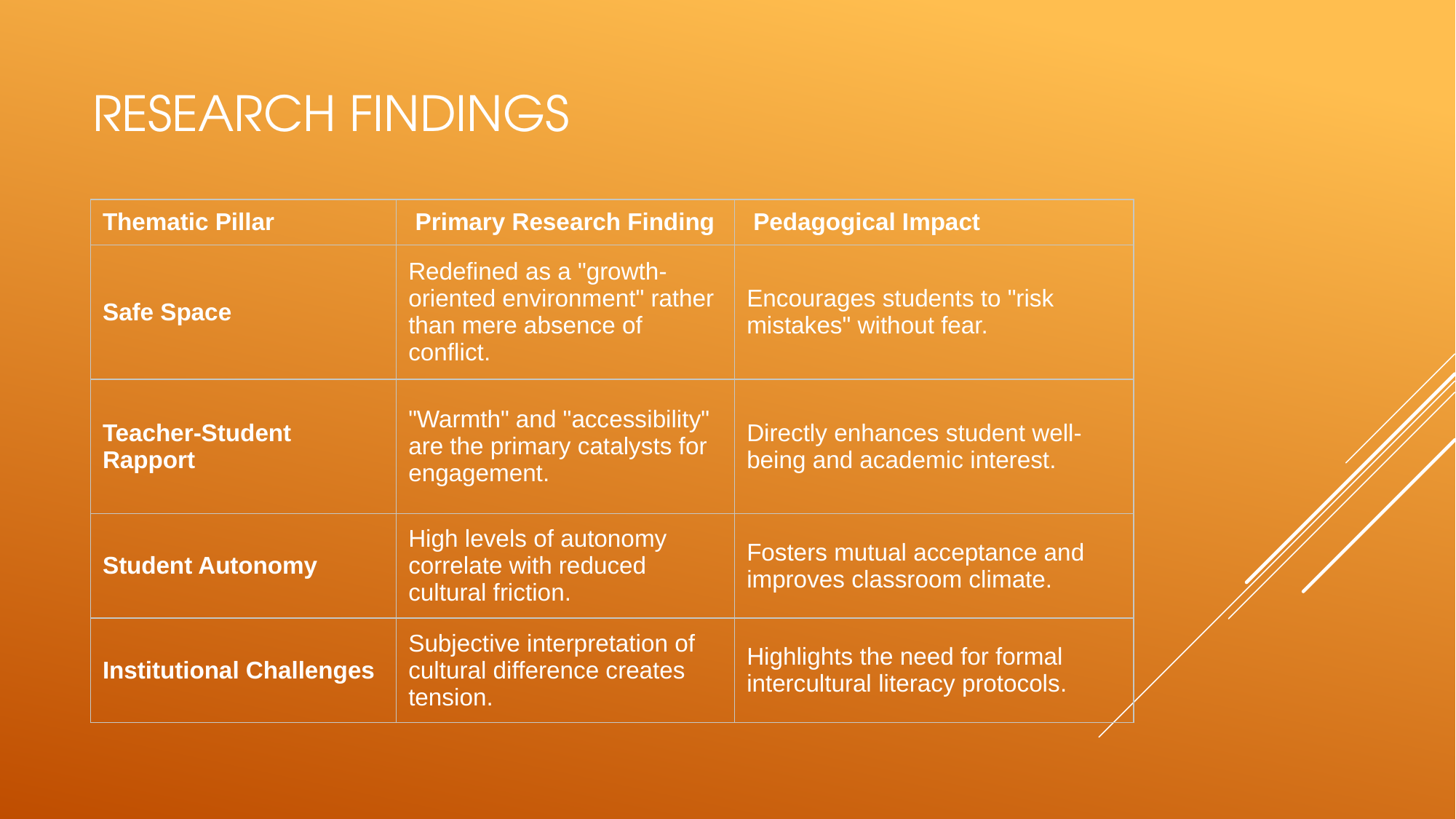

# Research Findings
| Thematic Pillar | Primary Research Finding | Pedagogical Impact |
| --- | --- | --- |
| Safe Space | Redefined as a "growth-oriented environment" rather than mere absence of conflict. | Encourages students to "risk mistakes" without fear. |
| Teacher-Student Rapport | "Warmth" and "accessibility" are the primary catalysts for engagement. | Directly enhances student well-being and academic interest. |
| Student Autonomy | High levels of autonomy correlate with reduced cultural friction. | Fosters mutual acceptance and improves classroom climate. |
| Institutional Challenges | Subjective interpretation of cultural difference creates tension. | Highlights the need for formal intercultural literacy protocols. |